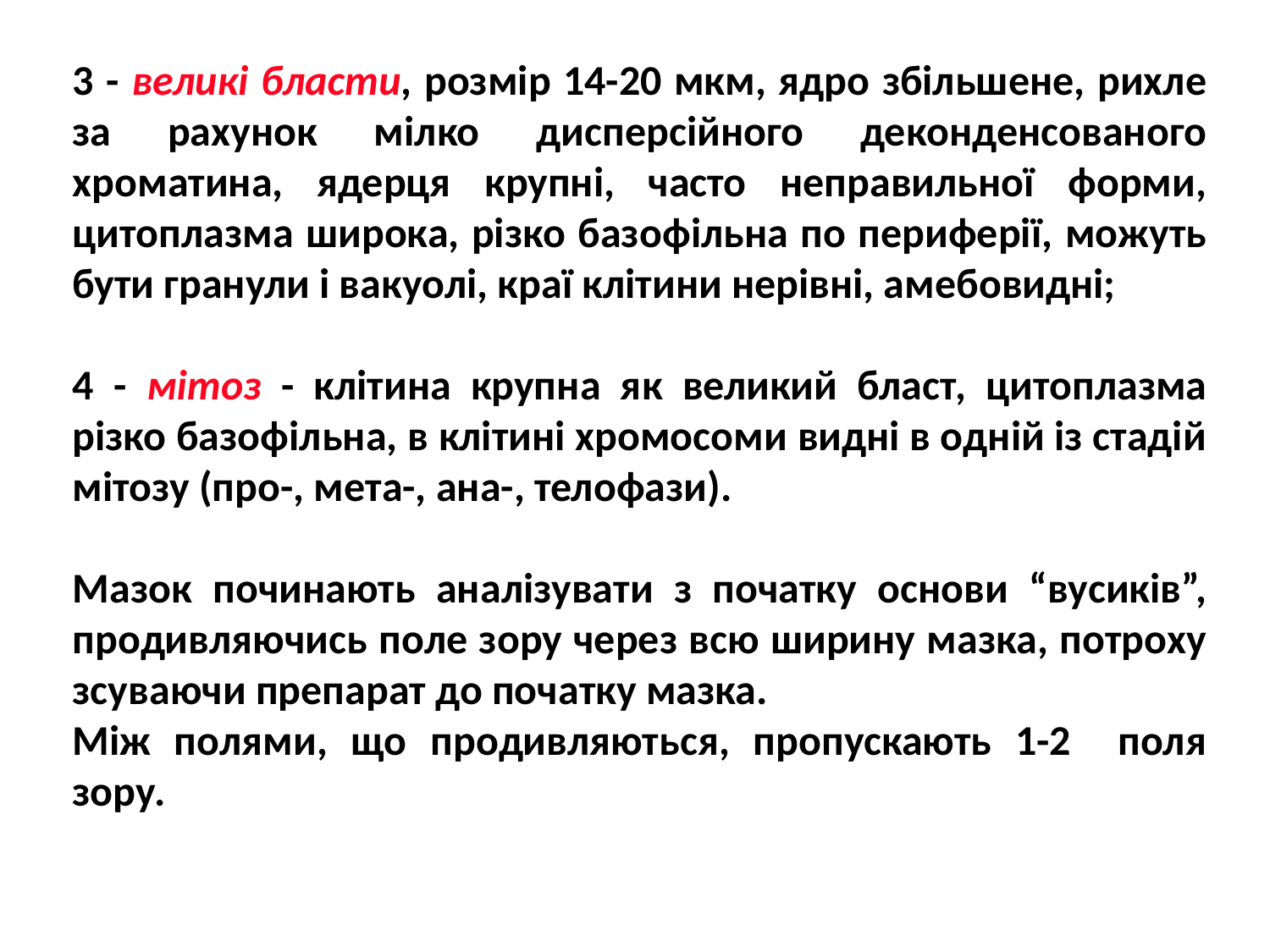

3 - великі бласти, розмір 14-20 мкм, ядро збільшене, рихле за рахунок мілко дисперсійного деконденсованого хроматина, ядерця крупні, часто неправильної форми, цитоплазма широка, різко базофільна по периферії, можуть бути гранули і вакуолі, краї клітини нерівні, амебовидні;

4 - мітоз - клітина крупна як великий бласт, цитоплазма різко базофільна, в клітині хромосоми видні в одній із стадій мітозу (про-, мета-, ана-, телофази).

Мазок починають аналізувати з початку основи “вусиків”, продивляючись поле зору через всю ширину мазка, потроху зсуваючи препарат до початку мазка.
Між полями, що продивляються, пропускають 1-2  поля зору.